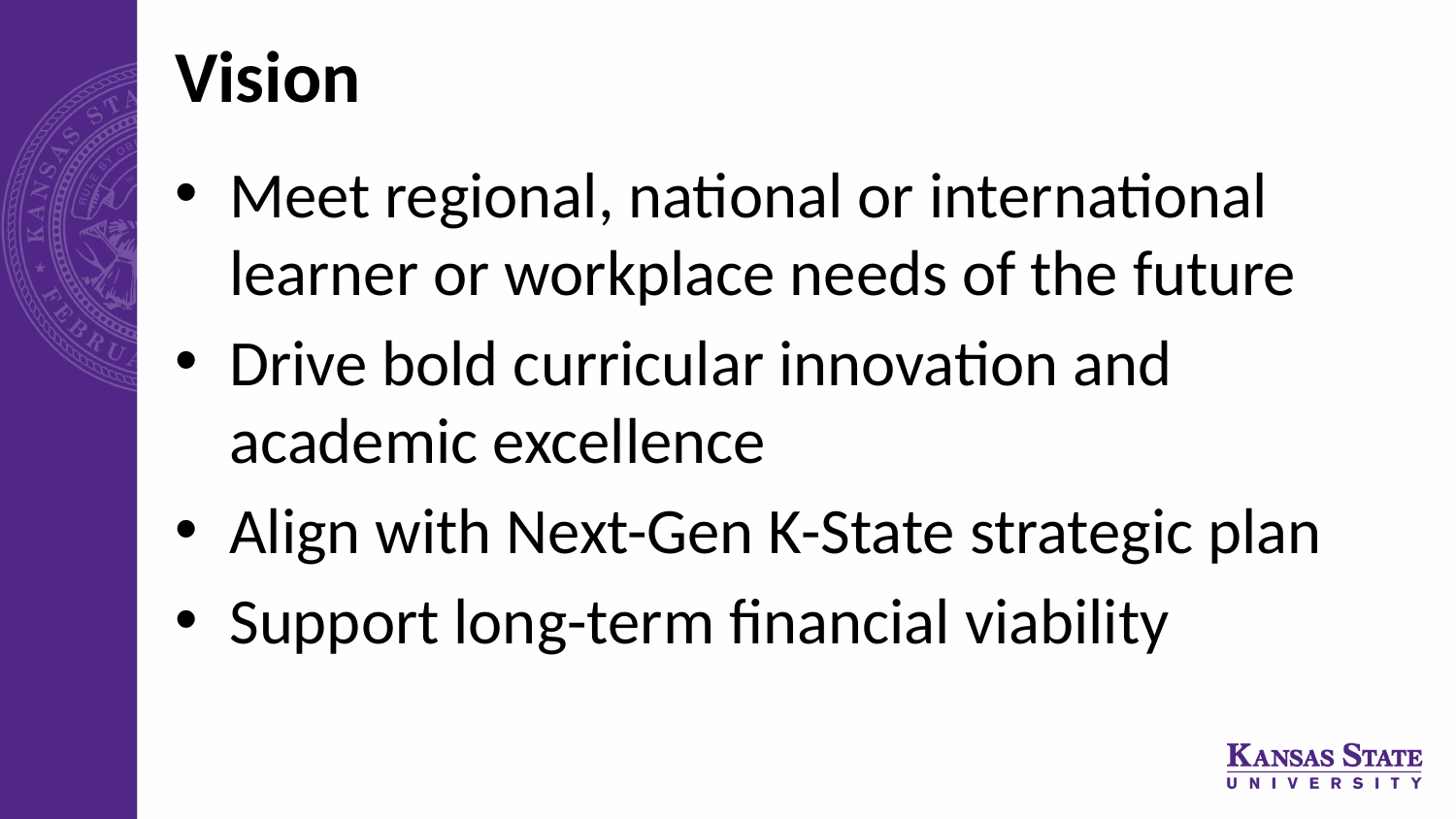

# Vision
Meet regional, national or international learner or workplace needs of the future
Drive bold curricular innovation and academic excellence
Align with Next-Gen K-State strategic plan
Support long-term financial viability